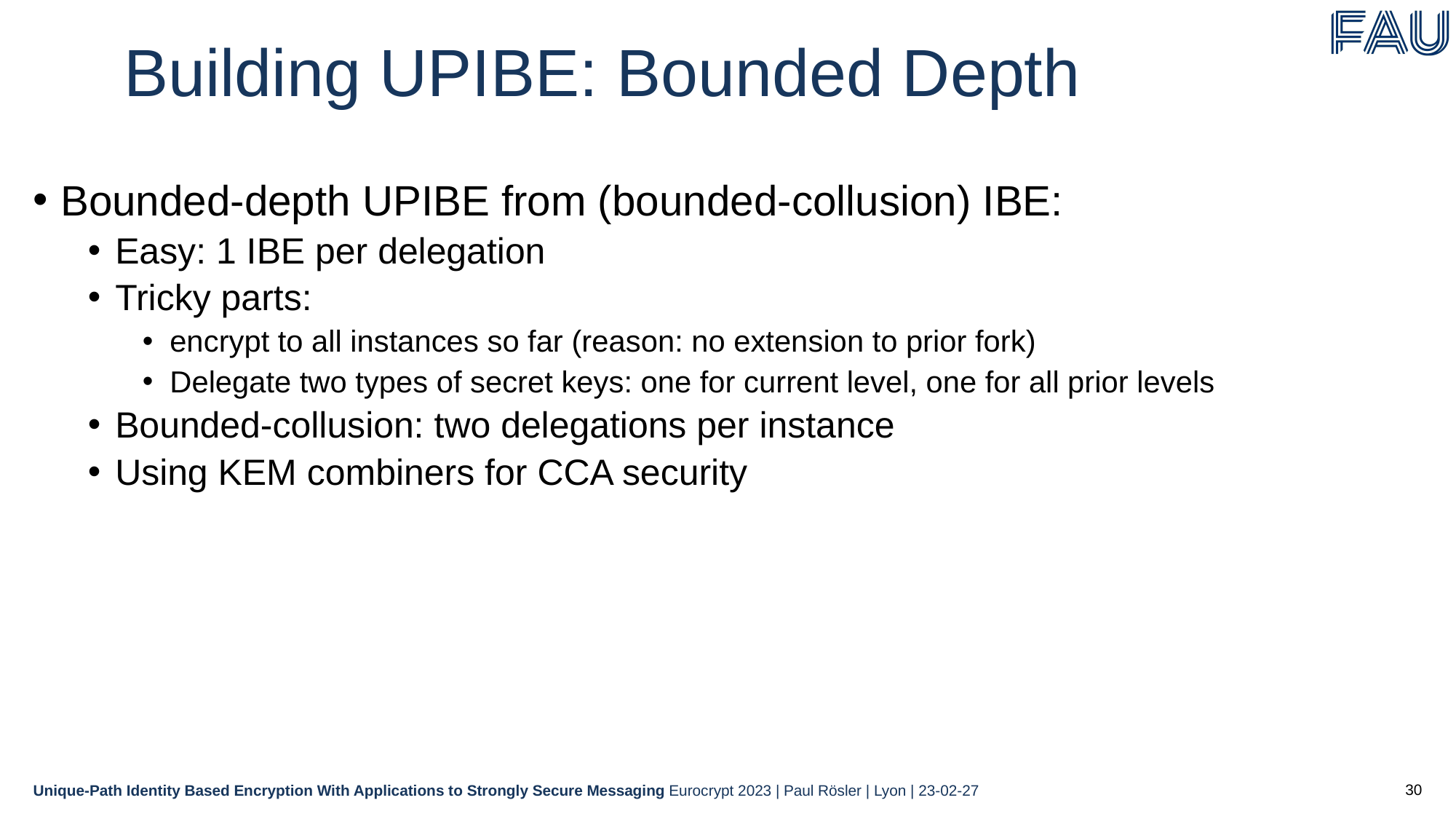

# Building UPIBE: Bounded Depth
Bounded-depth UPIBE from (bounded-collusion) IBE:
Easy: 1 IBE per delegation
Tricky parts:
encrypt to all instances so far (reason: no extension to prior fork)
Delegate two types of secret keys: one for current level, one for all prior levels
Bounded-collusion: two delegations per instance
Using KEM combiners for CCA security